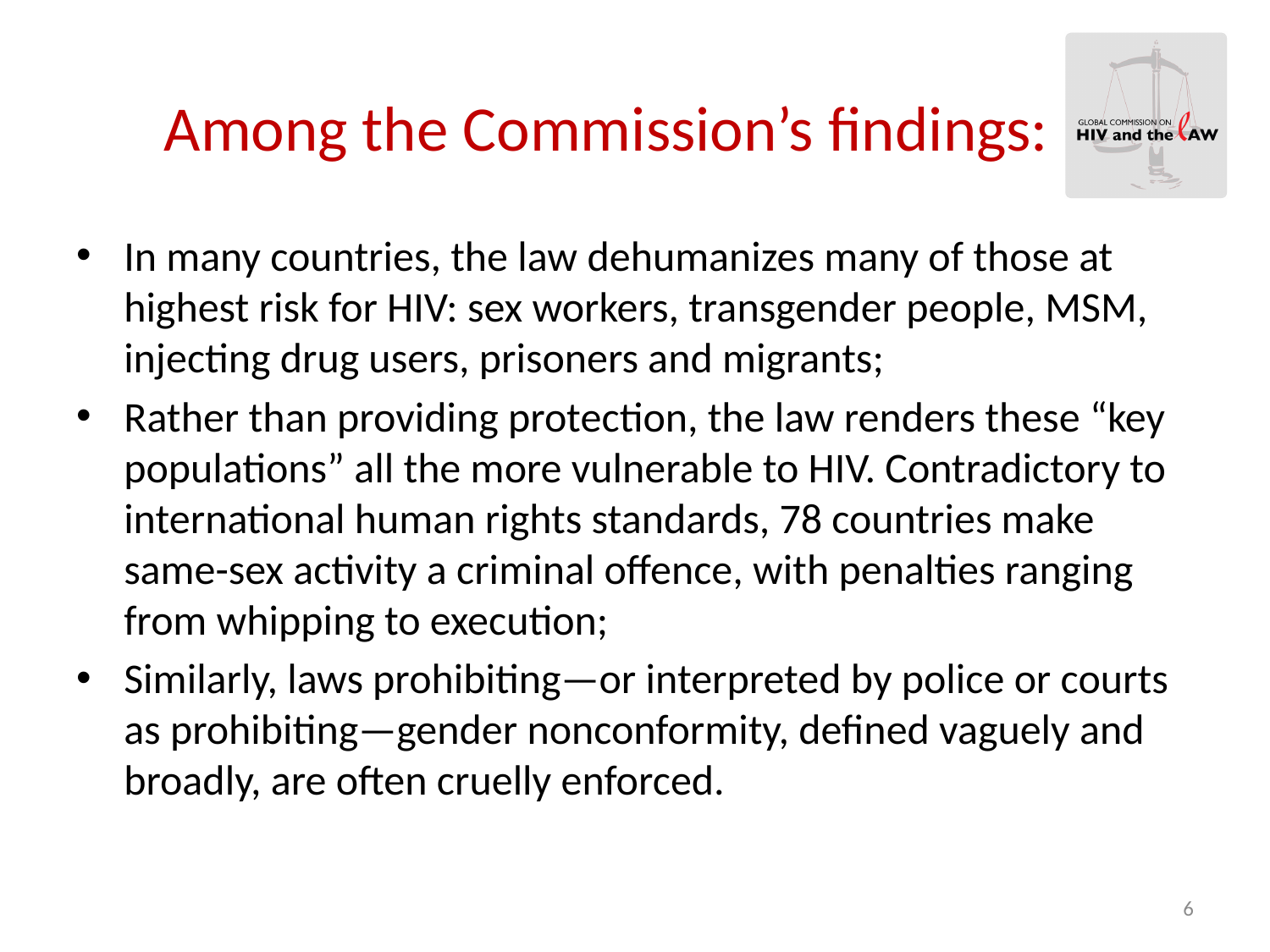

# Among the Commission’s findings:
In many countries, the law dehumanizes many of those at highest risk for HIV: sex workers, transgender people, MSM, injecting drug users, prisoners and migrants;
Rather than providing protection, the law renders these “key populations” all the more vulnerable to HIV. Contradictory to international human rights standards, 78 countries make same-sex activity a criminal offence, with penalties ranging from whipping to execution;
Similarly, laws prohibiting—or interpreted by police or courts as prohibiting—gender nonconformity, defined vaguely and broadly, are often cruelly enforced.
6